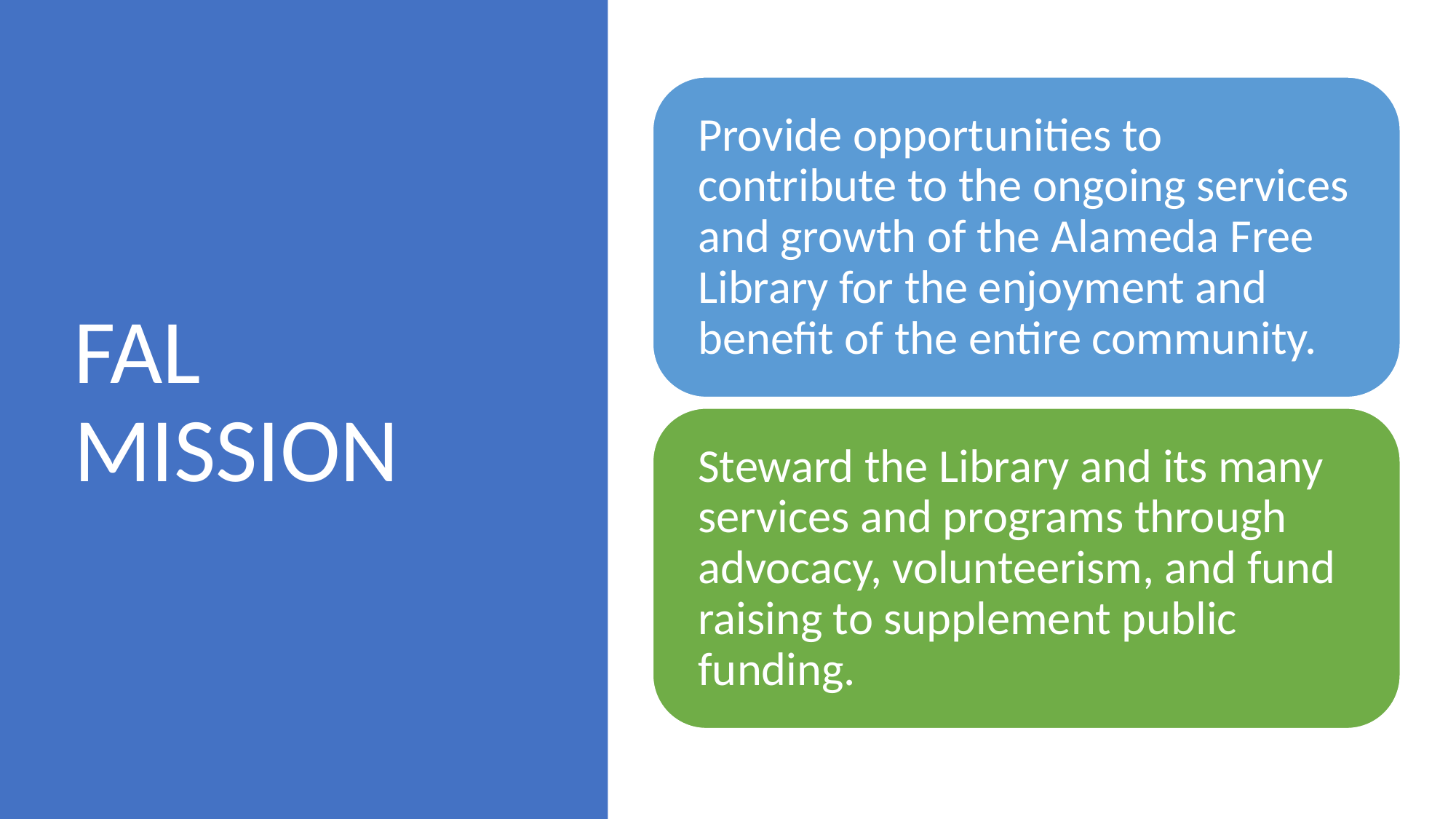

# FAL MISSION
Provide opportunities to contribute to the ongoing services and growth of the Alameda Free Library for the enjoyment and benefit of the entire community.
Steward the Library and its many services and programs through advocacy, volunteerism, and fund raising to supplement public funding.